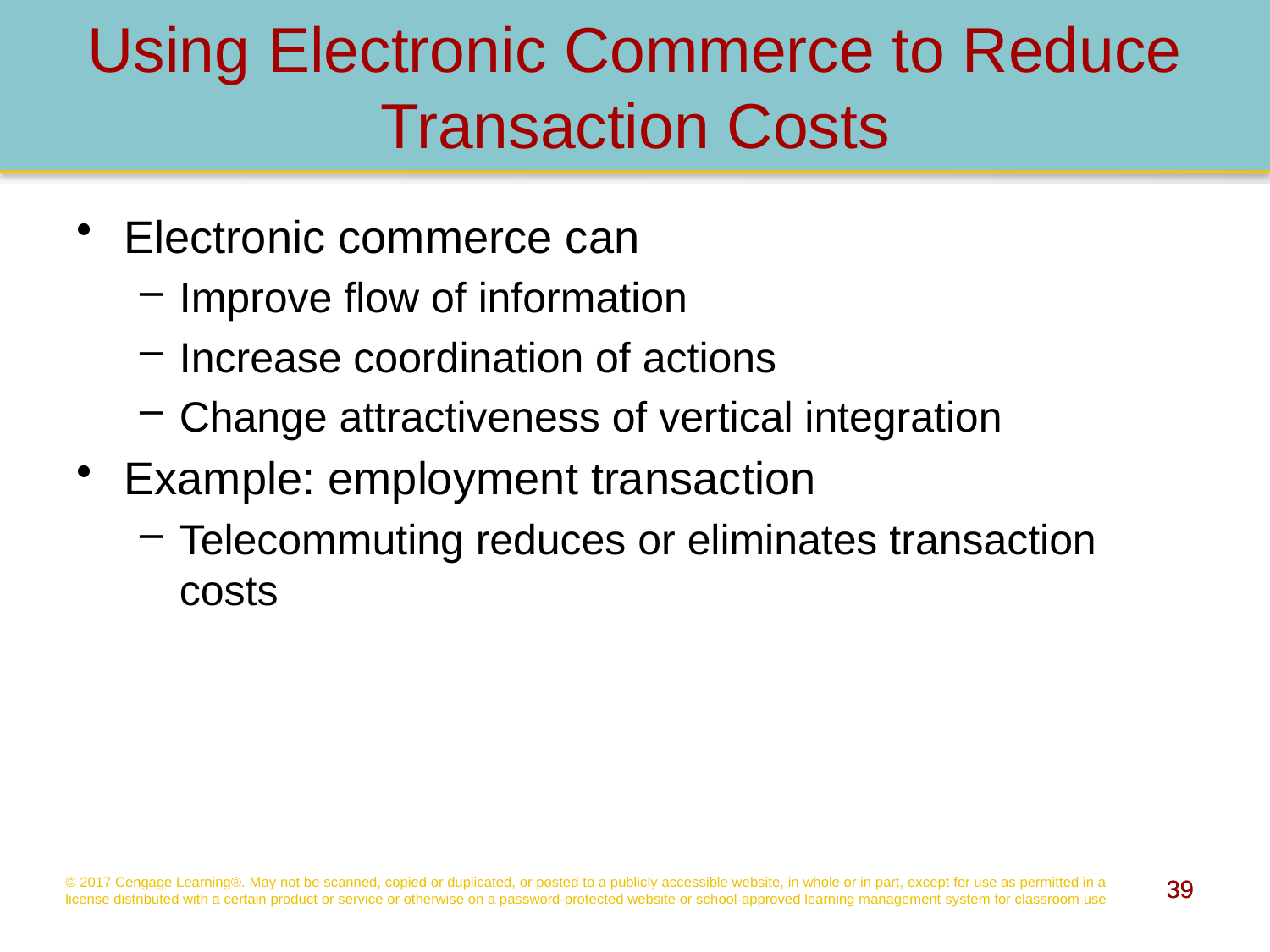

# Using Electronic Commerce to Reduce Transaction Costs
Electronic commerce can
Improve flow of information
Increase coordination of actions
Change attractiveness of vertical integration
Example: employment transaction
Telecommuting reduces or eliminates transaction costs
© 2017 Cengage Learning®. May not be scanned, copied or duplicated, or posted to a publicly accessible website, in whole or in part, except for use as permitted in a license distributed with a certain product or service or otherwise on a password-protected website or school-approved learning management system for classroom use
39
39